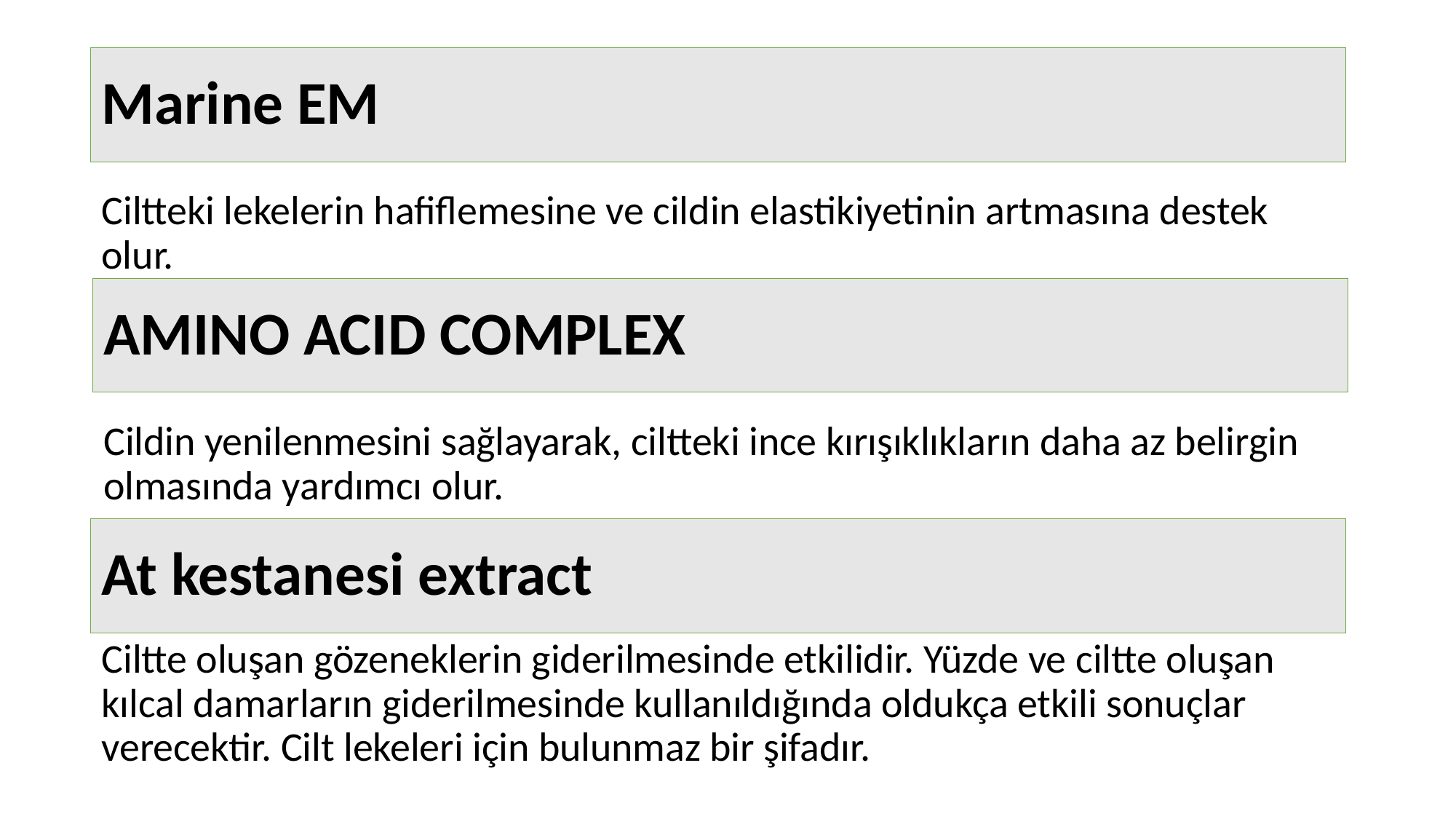

Marine EM
Ciltteki lekelerin hafiflemesine ve cildin elastikiyetinin artmasına destek olur.
AMINO ACID COMPLEX
Cildin yenilenmesini sağlayarak, ciltteki ince kırışıklıkların daha az belirgin olmasında yardımcı olur.
At kestanesi extract
Ciltte oluşan gözeneklerin giderilmesinde etkilidir. Yüzde ve ciltte oluşan kılcal damarların giderilmesinde kullanıldığında oldukça etkili sonuçlar verecektir. Cilt lekeleri için bulunmaz bir şifadır.